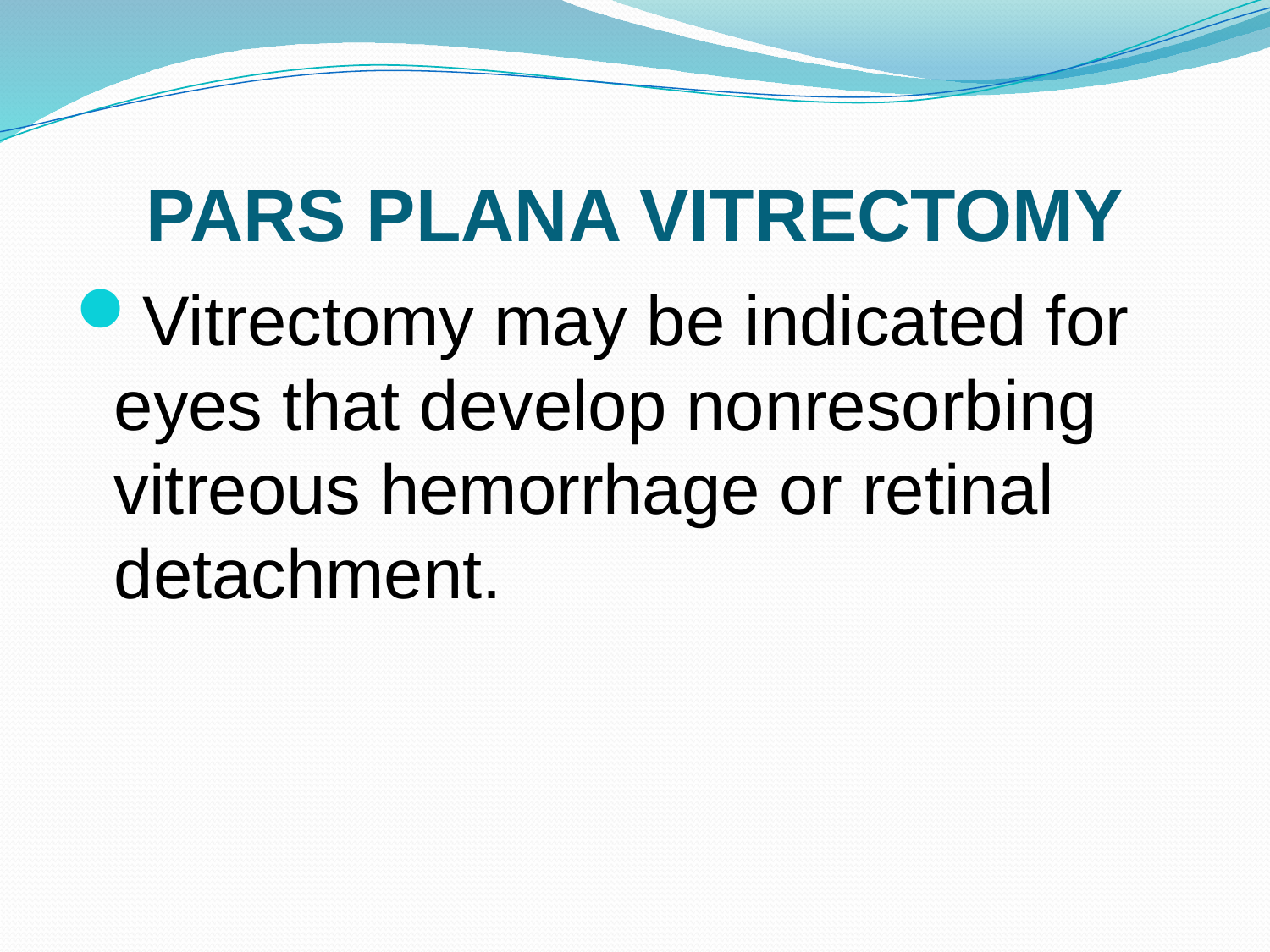

# PARS PLANA VITRECTOMY
Vitrectomy may be indicated for eyes that develop nonresorbing vitreous hemorrhage or retinal detachment.